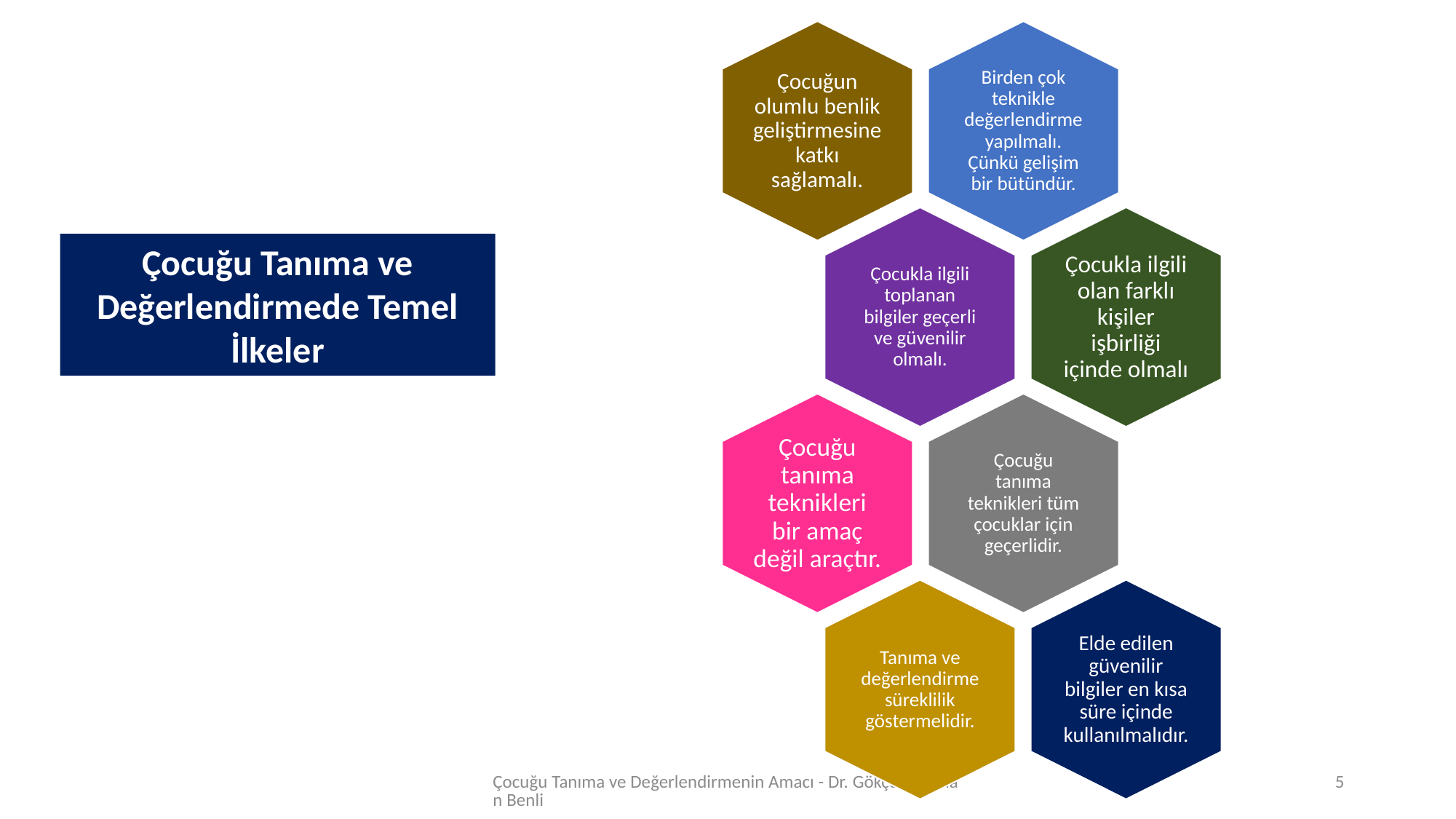

Birden çok teknikle değerlendirme yapılmalı. Çünkü gelişim bir bütündür.

Çocuğun olumlu benlik geliştirmesine katkı sağlamalı.
Çocukla ilgili toplanan bilgiler geçerli ve güvenilir olmalı.

Çocukla ilgili olan farklı kişiler işbirliği içinde olmalı
Çocuğu tanıma teknikleri tüm çocuklar için geçerlidir.

Çocuğu tanıma teknikleri bir amaç değil araçtır.
Tanıma ve değerlendirme süreklilik göstermelidir.
Elde edilen güvenilir bilgiler en kısa süre içinde kullanılmalıdır.
Çocuğu Tanıma ve Değerlendirmede Temel İlkeler
Çocuğu Tanıma ve Değerlendirmenin Amacı - Dr. Gökçe Karaman Benli
5